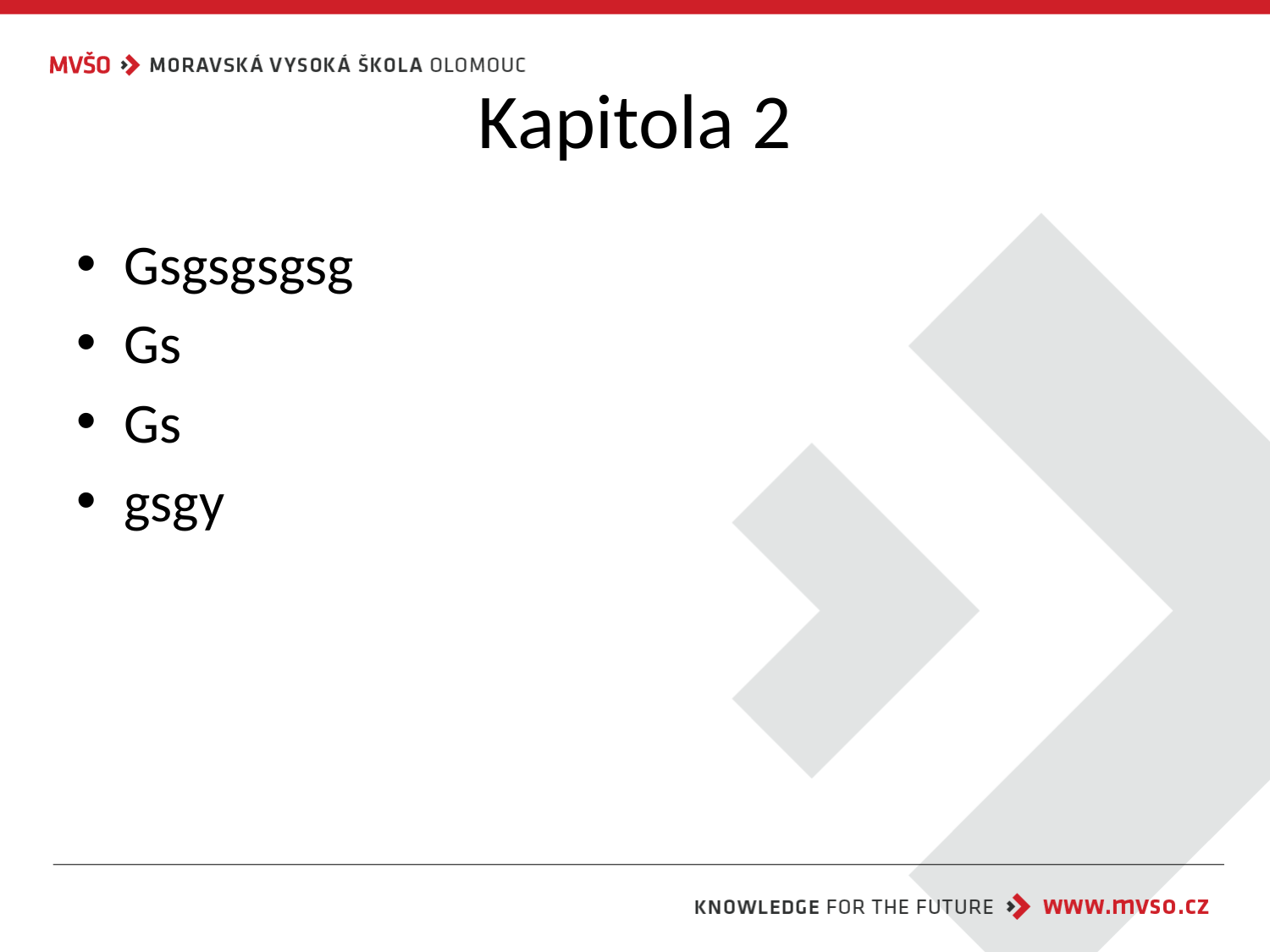

# Kapitola 2
Gsgsgsgsg
Gs
Gs
gsgy